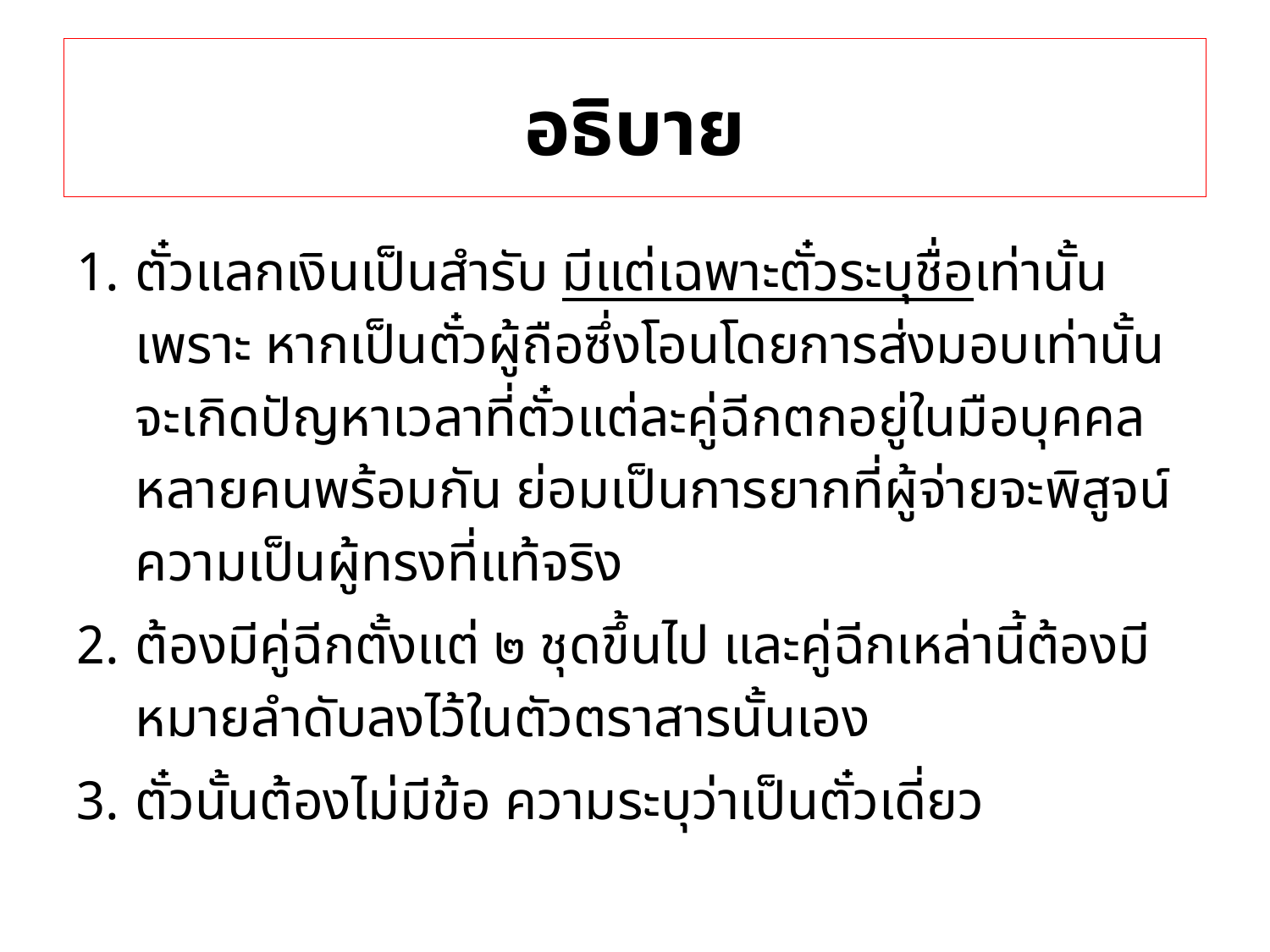

# อธิบาย
ตั๋วแลกเงินเป็นสำรับ มีแต่เฉพาะตั๋วระบุชื่อเท่านั้น เพราะ หากเป็นตั๋วผู้ถือซึ่งโอนโดยการส่งมอบเท่านั้นจะเกิดปัญหาเวลาที่ตั๋วแต่ละคู่ฉีกตกอยู่ในมือบุคคลหลายคนพร้อมกัน ย่อมเป็นการยากที่ผู้จ่ายจะพิสูจน์ความเป็นผู้ทรงที่แท้จริง
ต้องมีคู่ฉีกตั้งแต่ ๒ ชุดขึ้นไป และคู่ฉีกเหล่านี้ต้องมีหมายลำดับลงไว้ในตัวตราสารนั้นเอง
ตั๋วนั้นต้องไม่มีข้อ ความระบุว่าเป็นตั๋วเดี่ยว